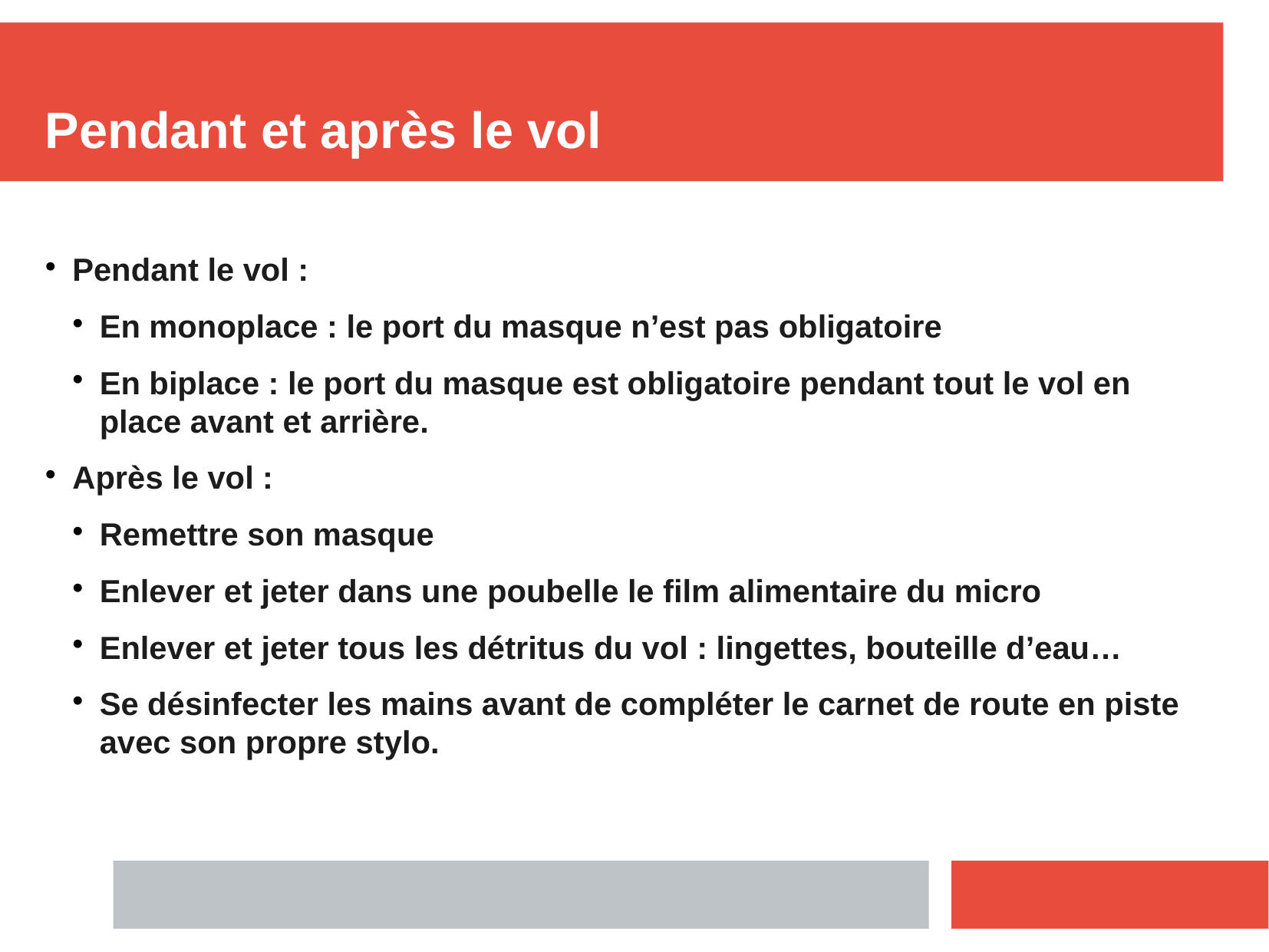

Pendant et après le vol
Pendant le vol :
En monoplace : le port du masque n’est pas obligatoire
En biplace : le port du masque est obligatoire pendant tout le vol en place avant et arrière.
Après le vol :
Remettre son masque
Enlever et jeter dans une poubelle le film alimentaire du micro
Enlever et jeter tous les détritus du vol : lingettes, bouteille d’eau…
Se désinfecter les mains avant de compléter le carnet de route en piste avec son propre stylo.